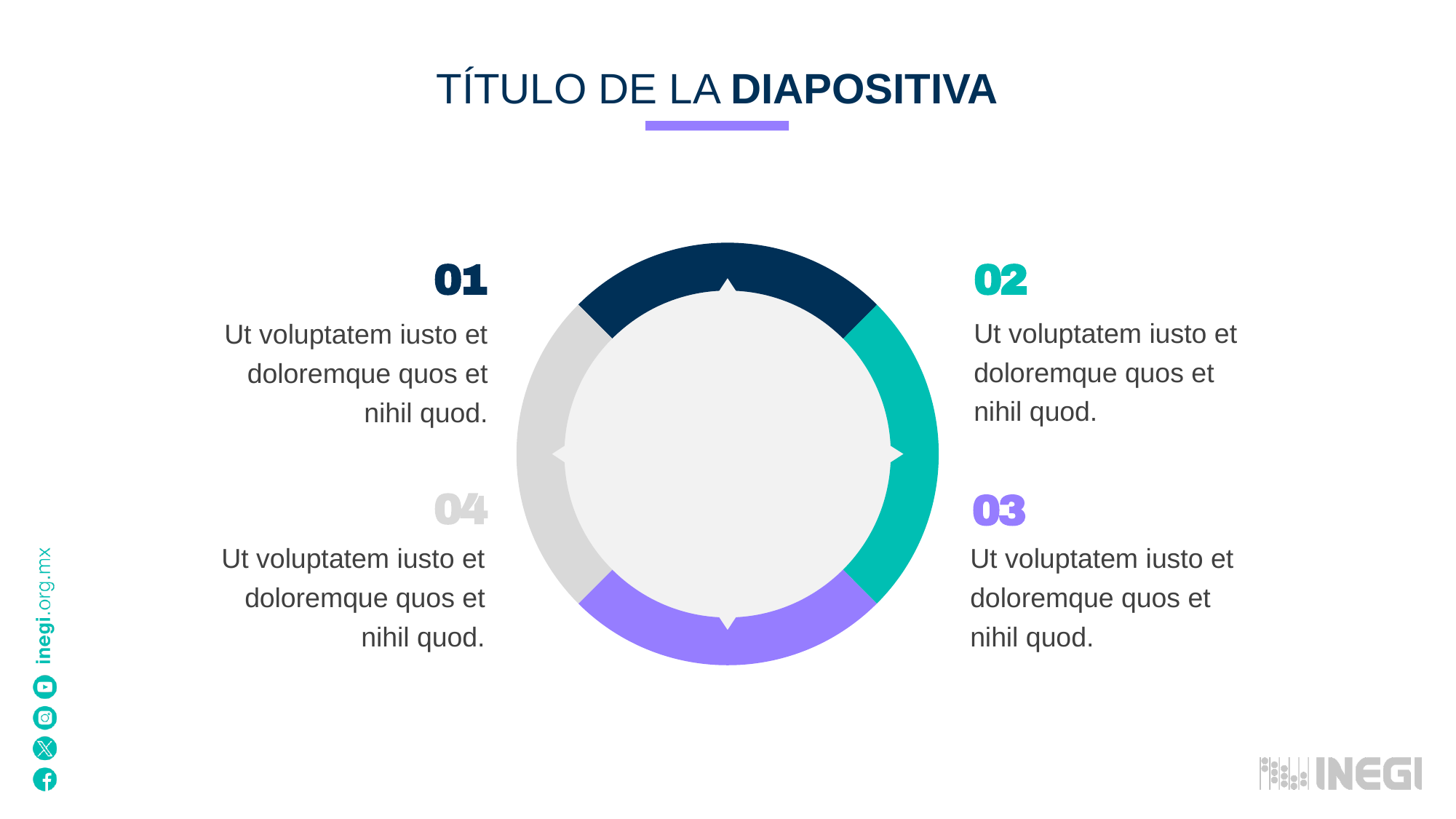

TÍTULO DE LA DIAPOSITIVA

01
Ut voluptatem iusto et doloremque quos et nihil quod.
02
Ut voluptatem iusto et doloremque quos et nihil quod.
04
Ut voluptatem iusto et doloremque quos et nihil quod.
03
Ut voluptatem iusto et doloremque quos et nihil quod.